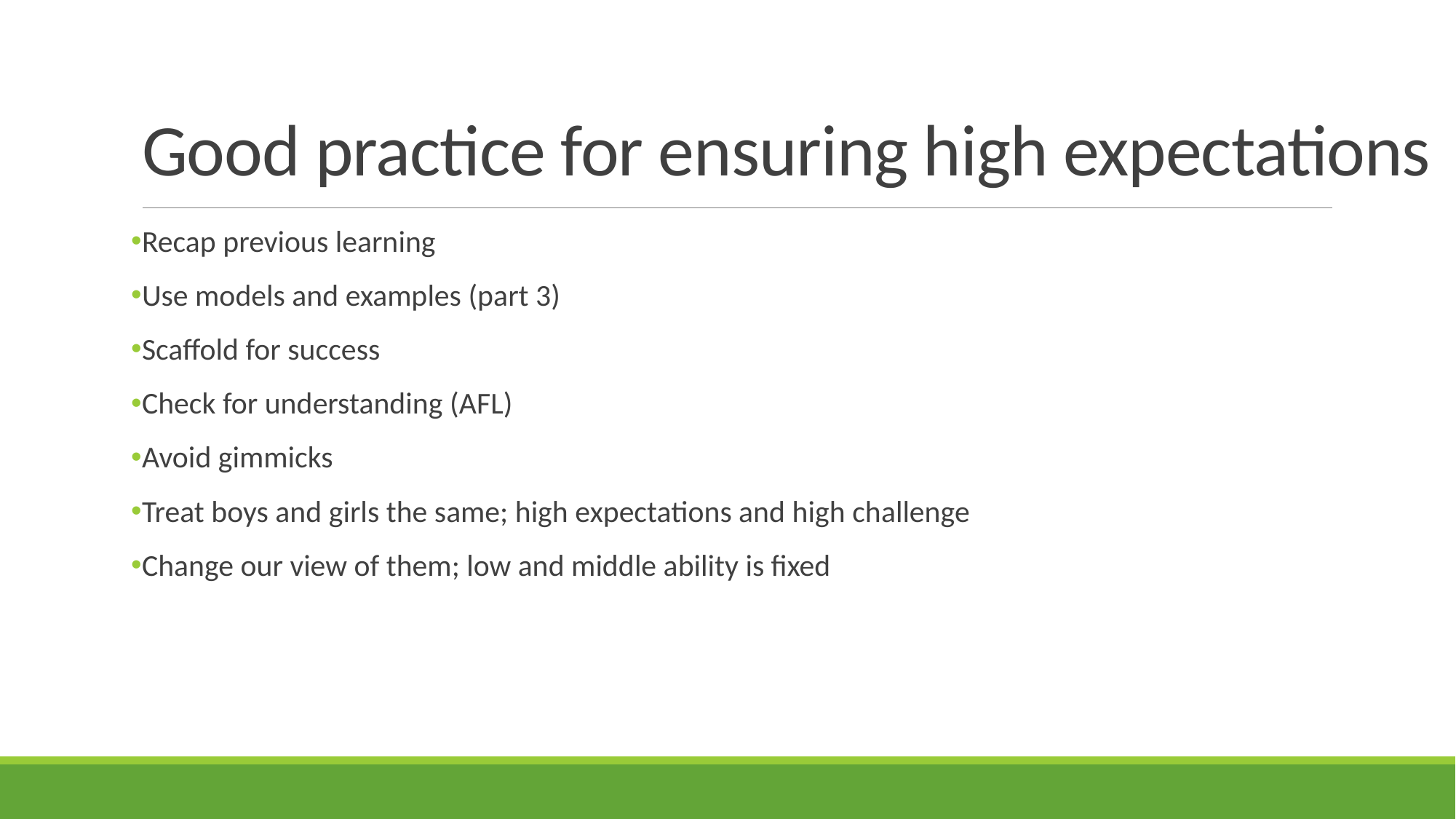

# Good practice for ensuring high expectations
Recap previous learning
Use models and examples (part 3)
Scaffold for success
Check for understanding (AFL)
Avoid gimmicks
Treat boys and girls the same; high expectations and high challenge
Change our view of them; low and middle ability is fixed